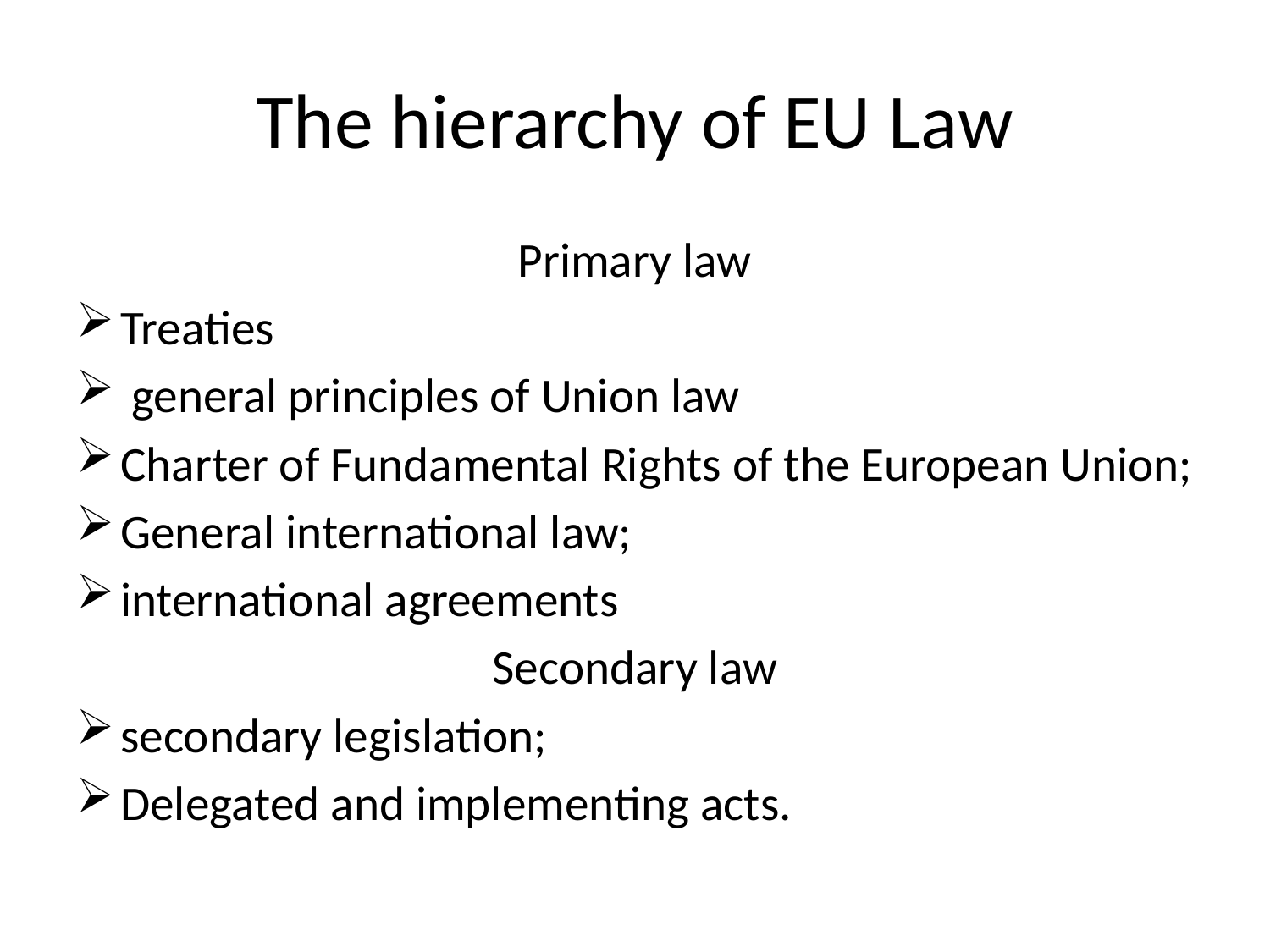

# The hierarchy of EU Law
Primary law
Treaties
 general principles of Union law
Charter of Fundamental Rights of the European Union;
General international law;
international agreements
Secondary law
secondary legislation;
Delegated and implementing acts.